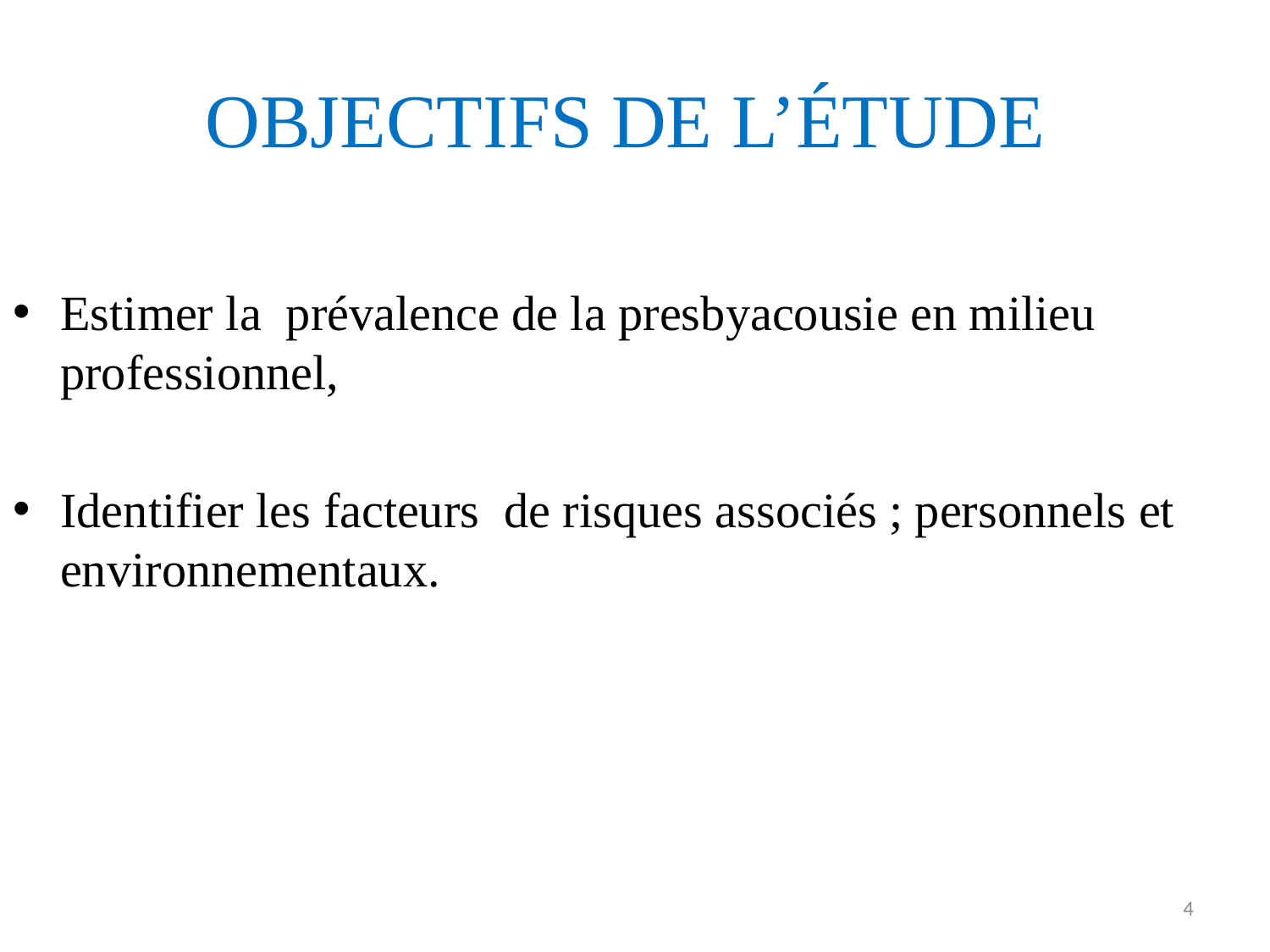

# OBJECTIFS DE L’ÉTUDE

Estimer la  prévalence de la presbyacousie en milieu professionnel,

Identifier les facteurs  de risques associés ; personnels et environnementaux.
4